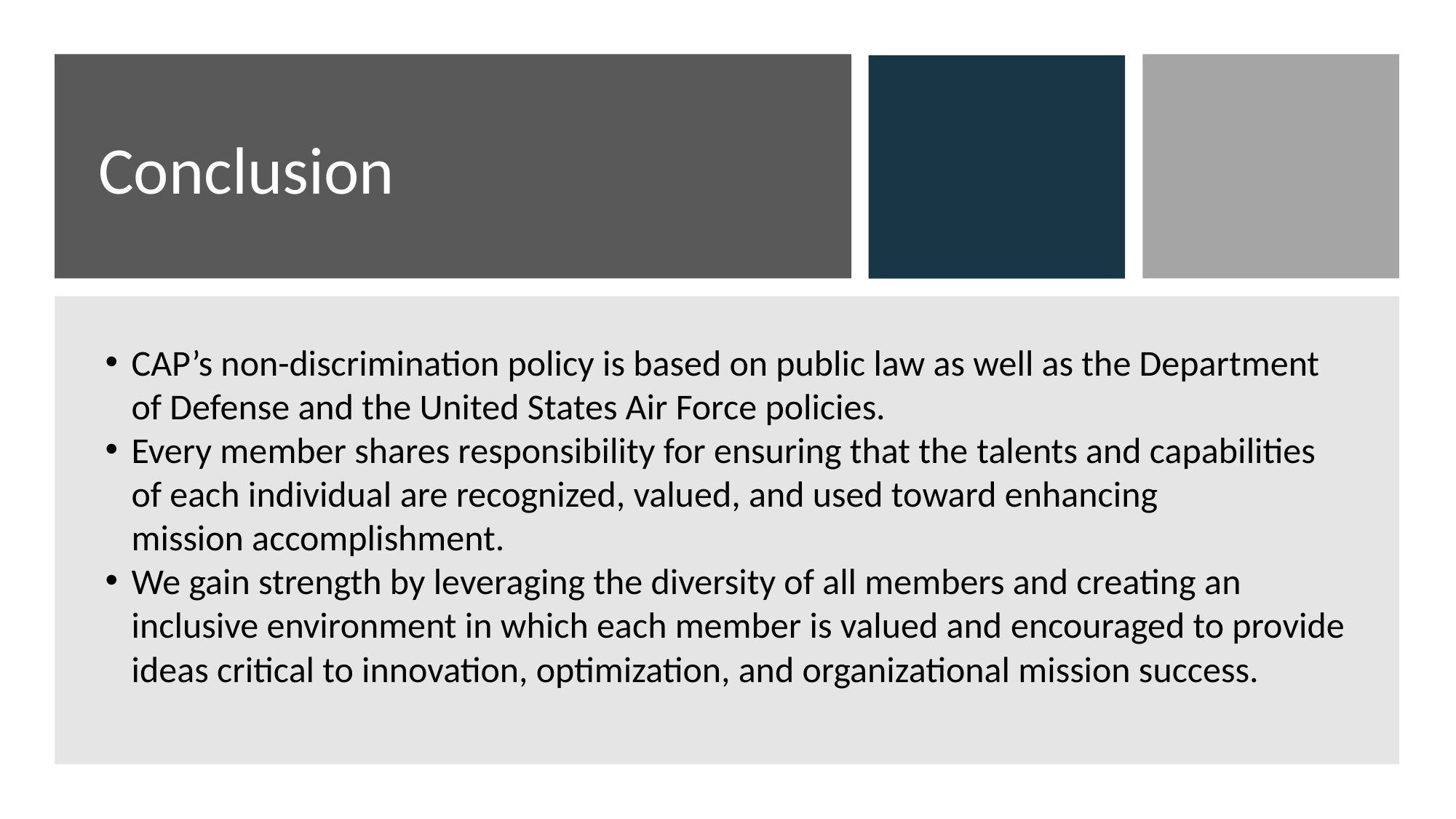

# Conclusion

CAP’s non-discrimination policy is based on public law as well as the Department of Defense and the United States Air Force policies.
Every member shares responsibility for ensuring that the talents and capabilities of each individual are recognized, valued, and used toward enhancing mission accomplishment.
We gain strength by leveraging the diversity of all members and creating an inclusive environment in which each member is valued and encouraged to provide ideas critical to innovation, optimization, and organizational mission success.